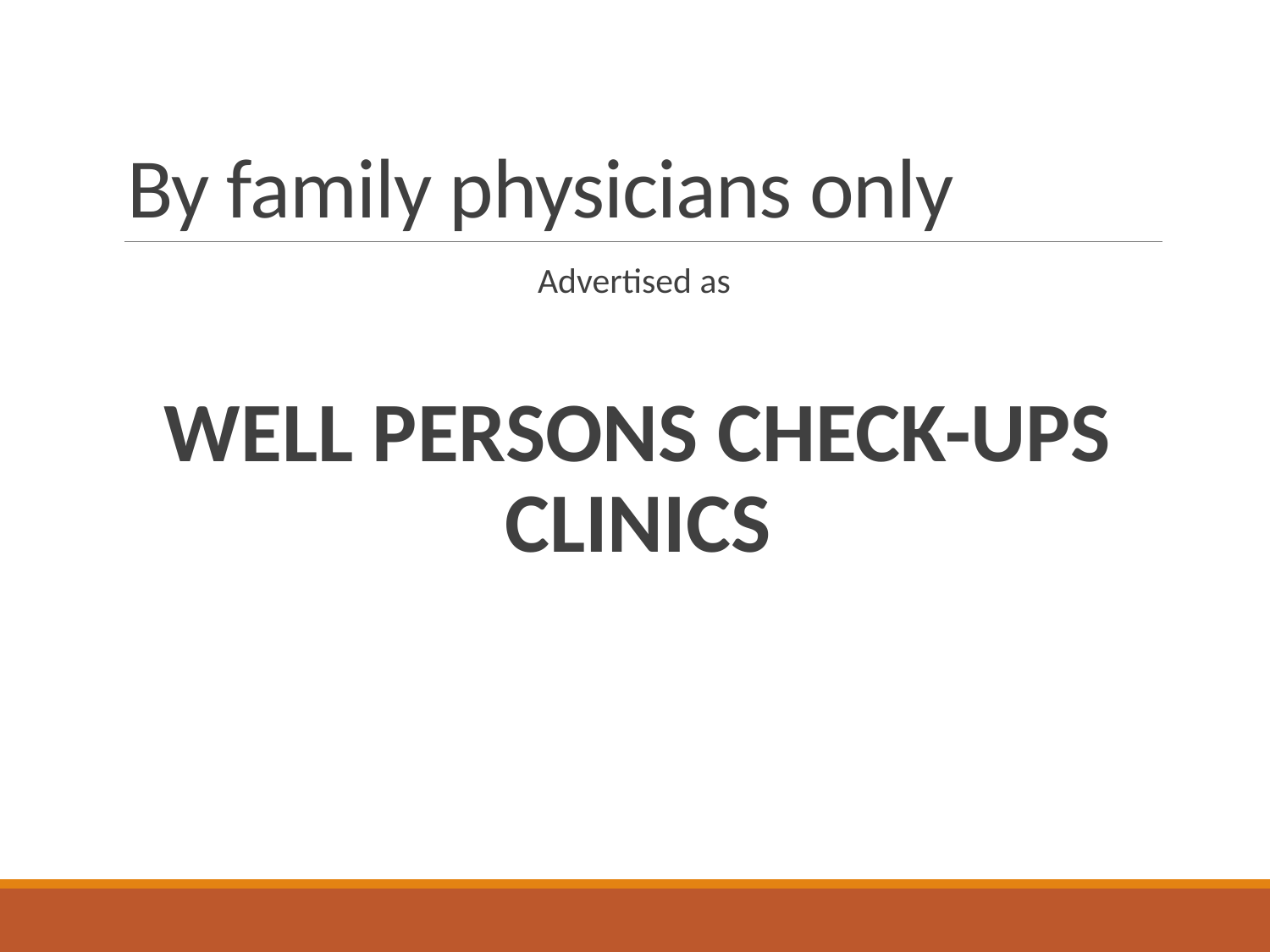

# By family physicians only
Advertised as

WELL PERSONS CHECK-UPS CLINICS